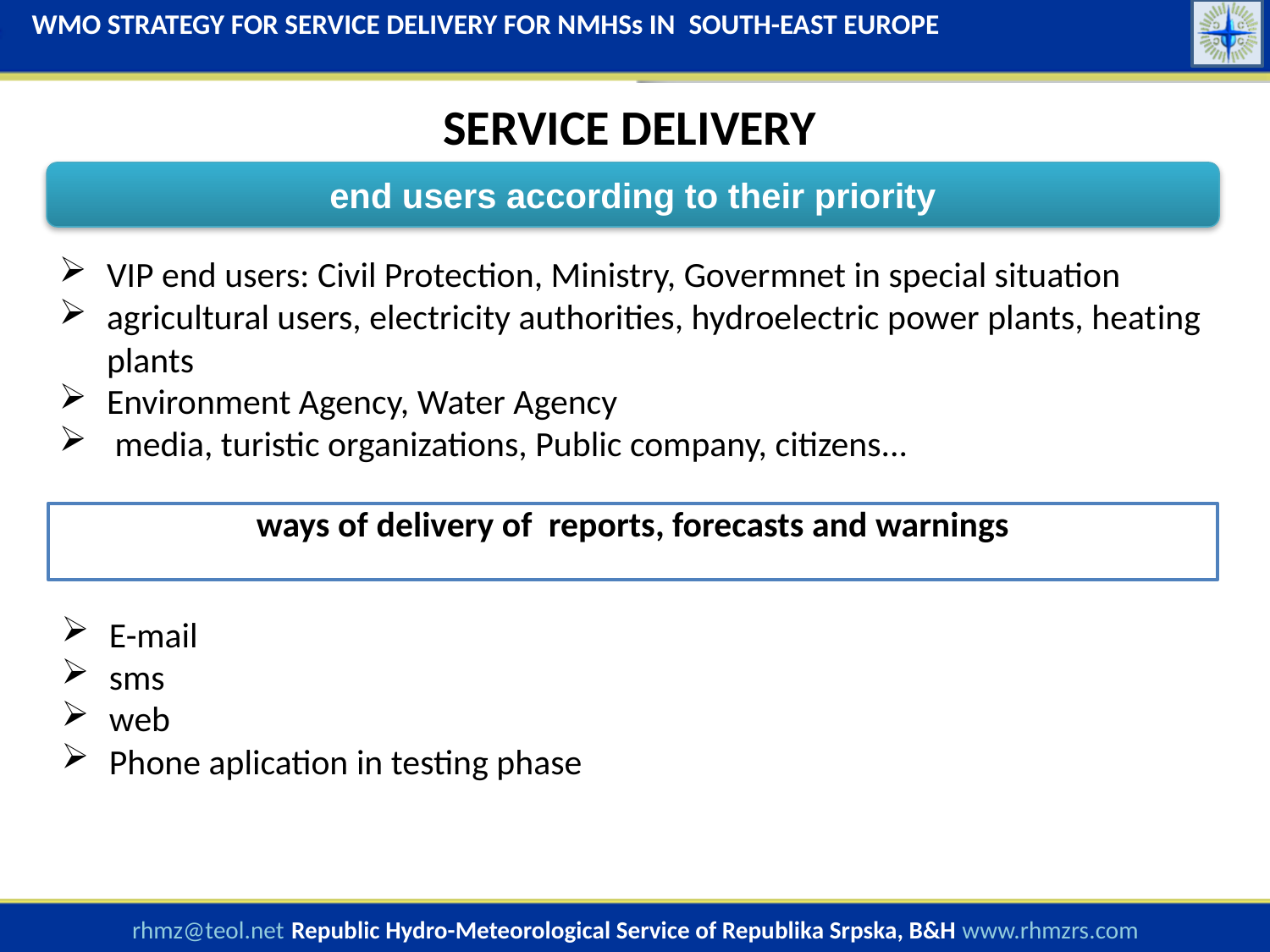

WMO STRATEGY FOR SERVICE DELIVERY FOR NMHSs IN  SOUTH-EAST EUROPE
SERVICE DELIVERY
end users according to their priority
VIP end users: Civil Protection, Ministry, Govermnet in special situation
agricultural users, electricity authorities, hydroelectric power plants, heating plants
Environment Agency, Water Agency
 media, turistic organizations, Public company, citizens...

ways of delivery of  reports, forecasts and warnings

E-mail
sms
web
Phone aplication in testing phase

rhmz@teol.net Republic Hydro-Meteorological Service of Republika Srpska, B&H www.rhmzrs.com